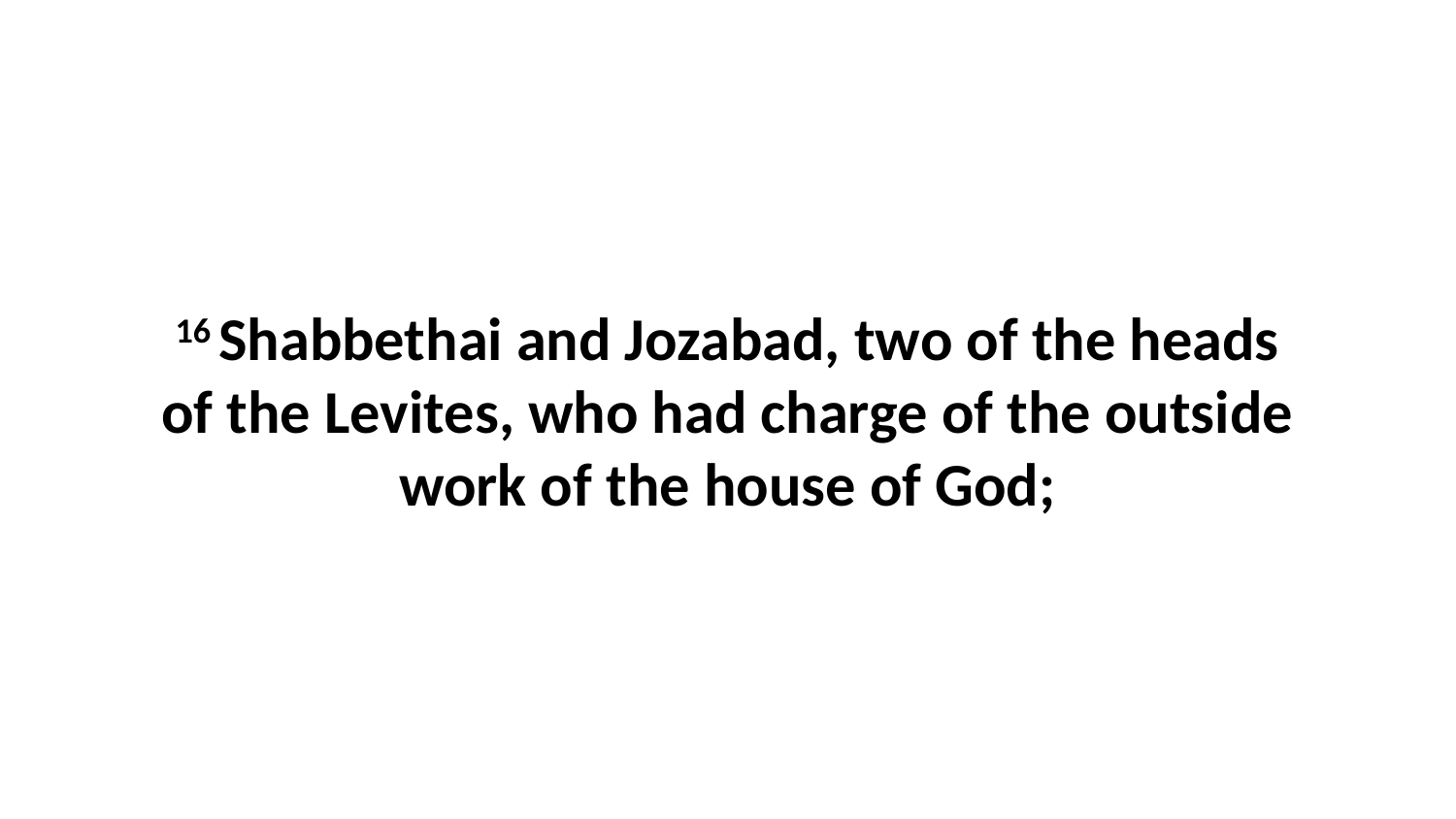

16 Shabbethai and Jozabad, two of the heads of the Levites, who had charge of the outside work of the house of God;